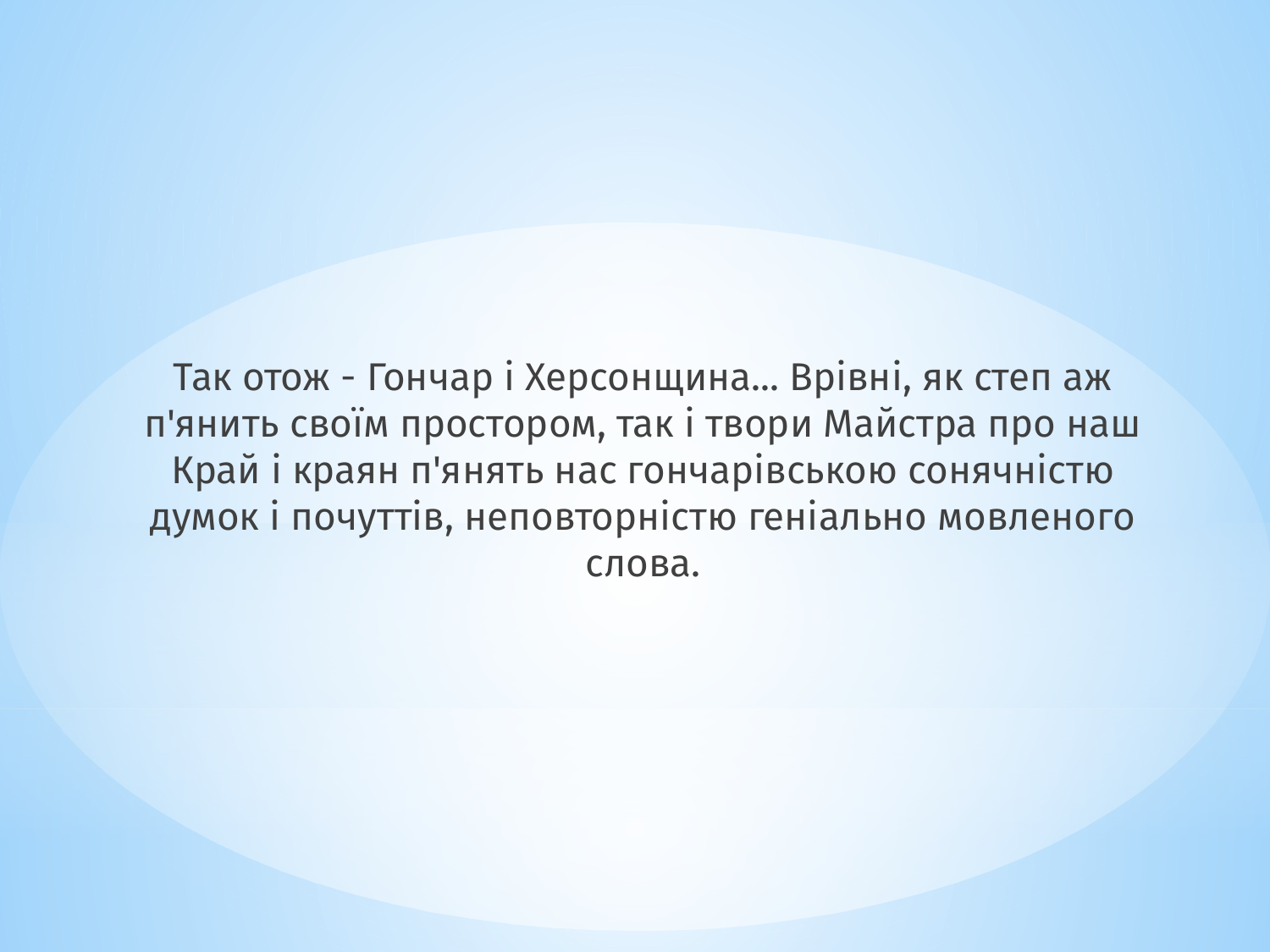

Так отож - Гончар і Херсонщина... Врівні, як степ аж п'янить своїм простором, так і твори Майстра про наш Край і краян п'янять нас гончарівською сонячністю думок і почуттів, неповторністю геніально мовленого слова.